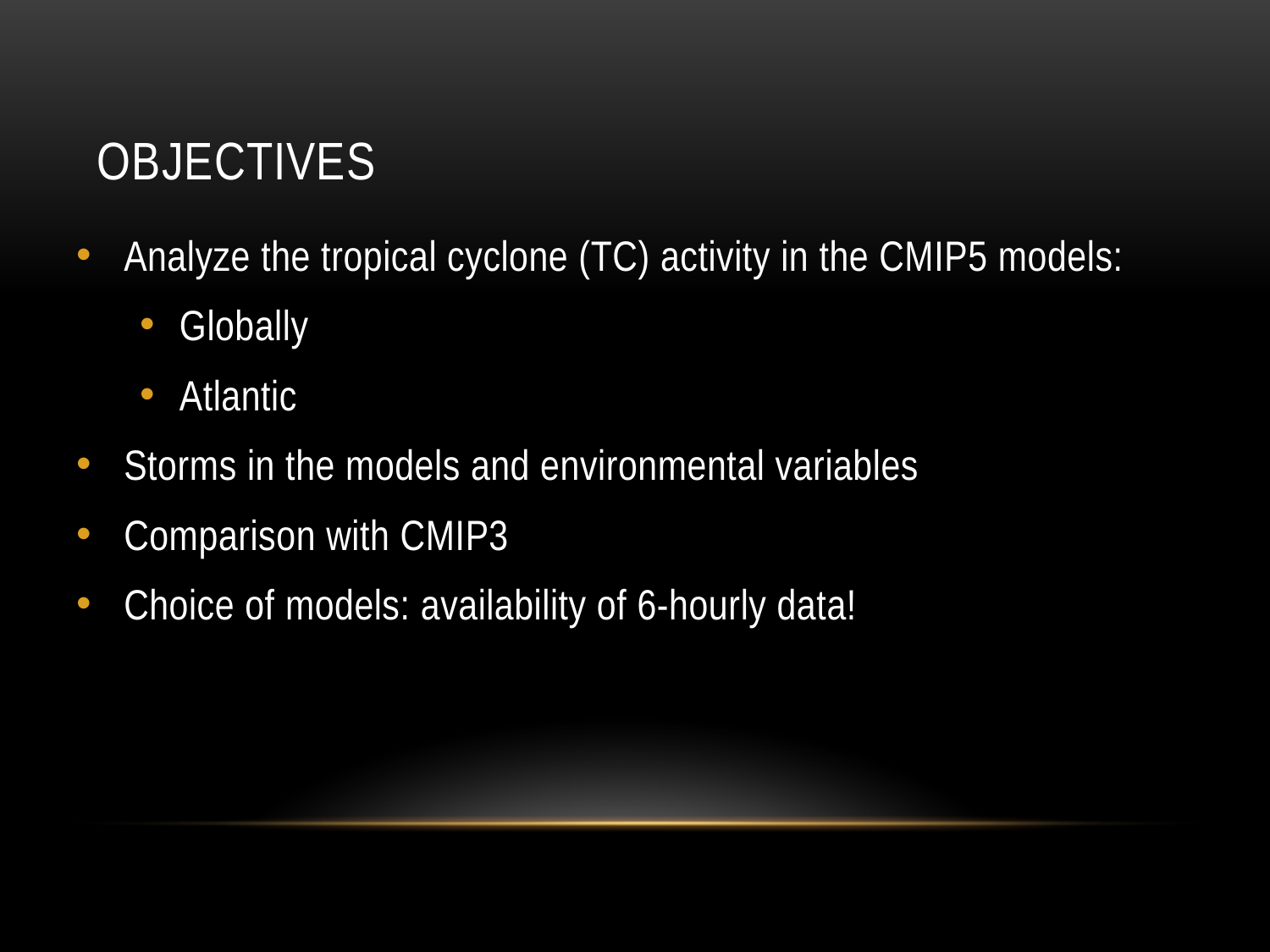

# Objectives
Analyze the tropical cyclone (TC) activity in the CMIP5 models:
Globally
Atlantic
Storms in the models and environmental variables
Comparison with CMIP3
Choice of models: availability of 6-hourly data!